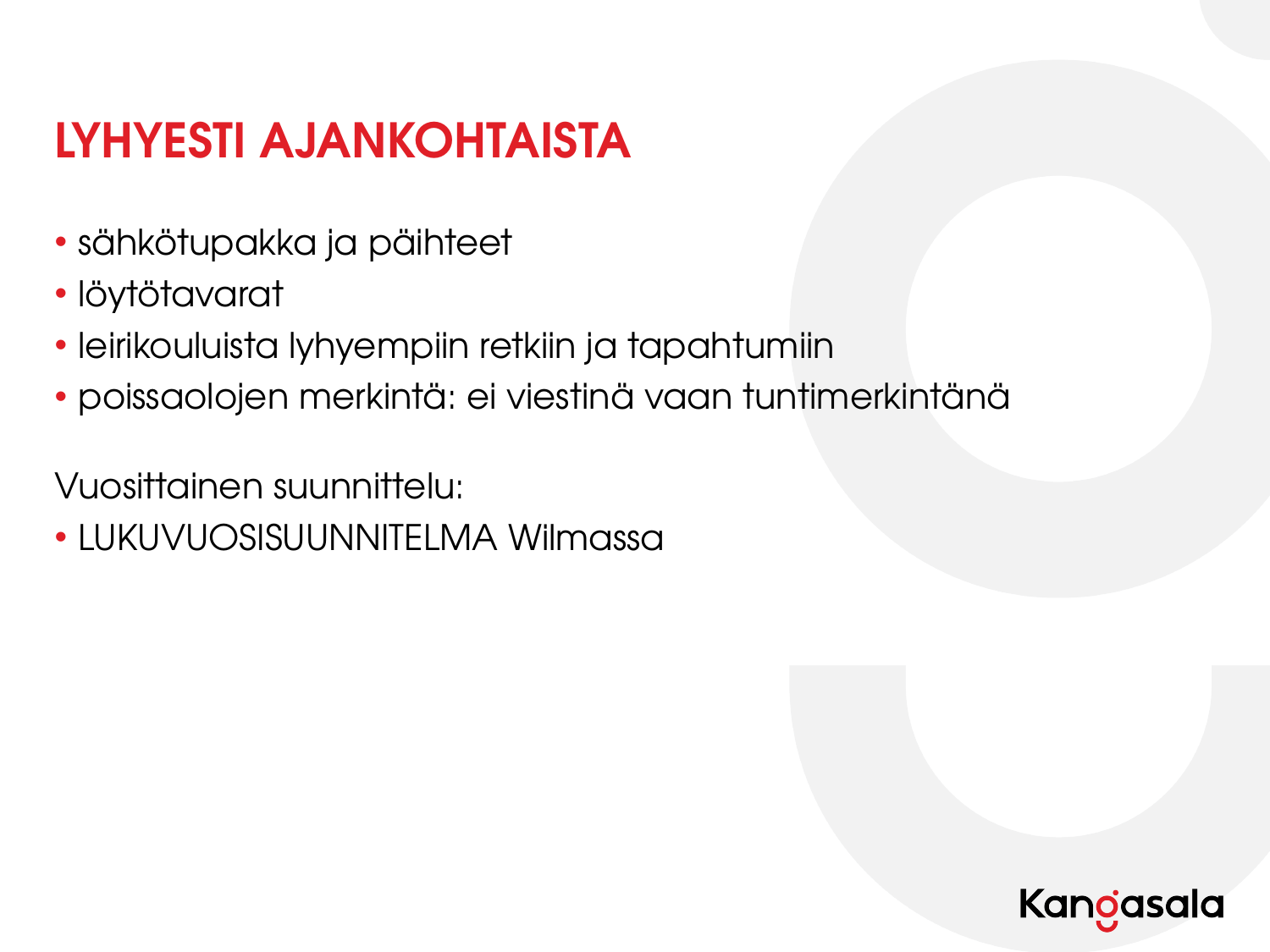

# LYHYESTI AJANKOHTAISTA

sähkötupakka ja päihteet
löytötavarat
leirikouluista lyhyempiin retkiin ja tapahtumiin
poissaolojen merkintä: ei viestinä vaan tuntimerkintänä
Vuosittainen suunnittelu:
LUKUVUOSISUUNNITELMA Wilmassa